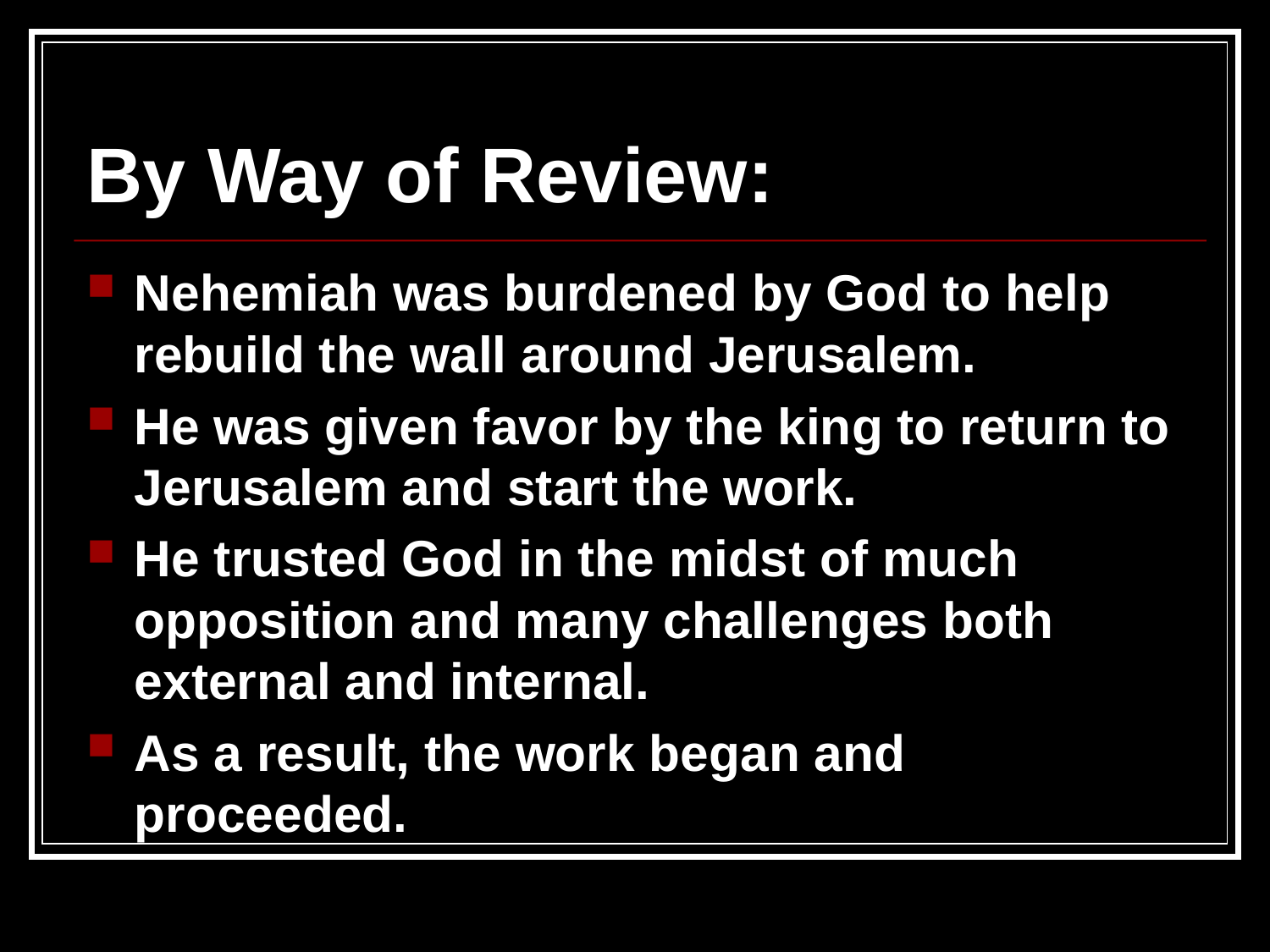

# By Way of Review:
Nehemiah was burdened by God to help rebuild the wall around Jerusalem.
He was given favor by the king to return to Jerusalem and start the work.
He trusted God in the midst of much opposition and many challenges both external and internal.
As a result, the work began and proceeded.